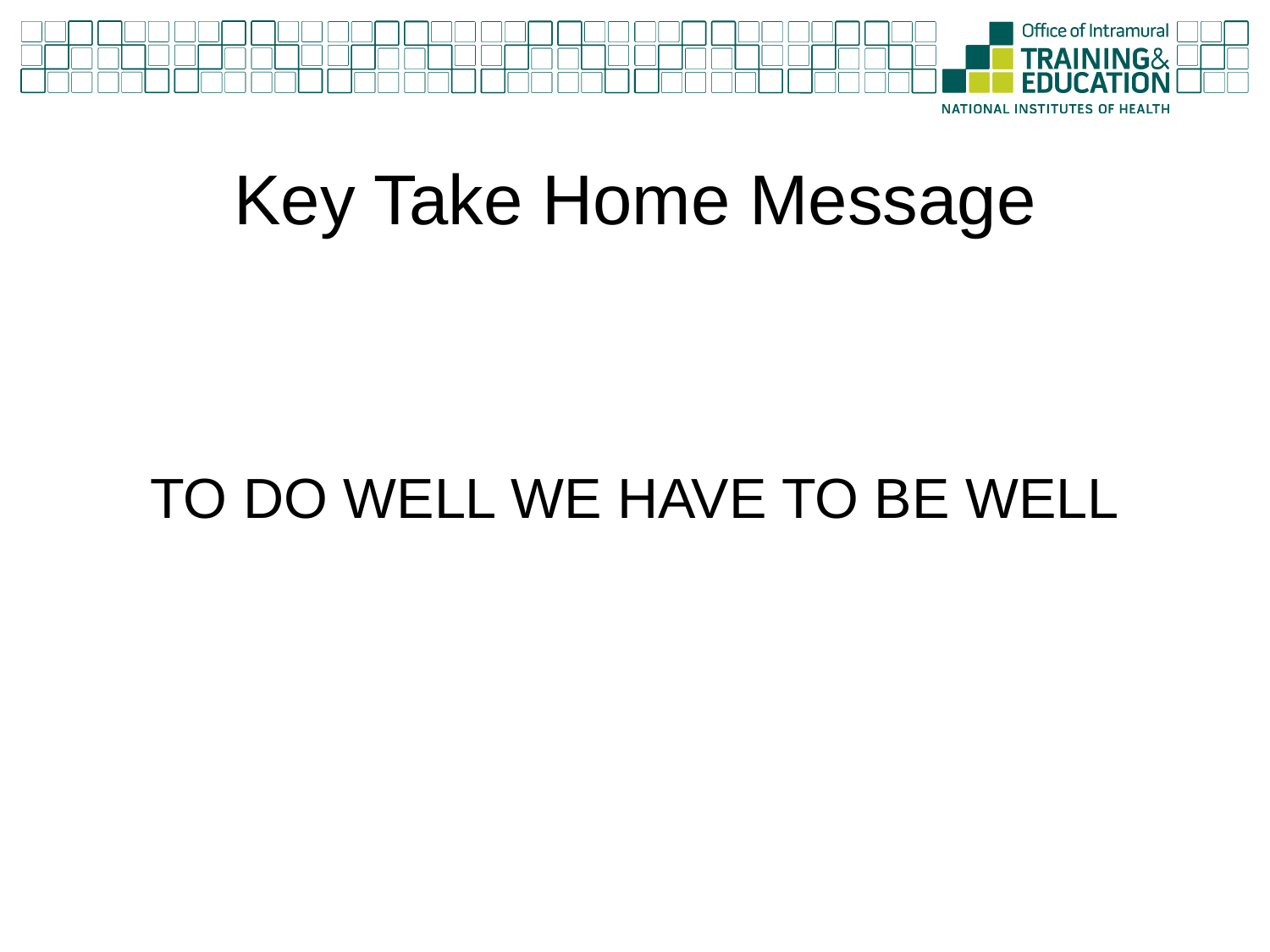

# Key Take Home Message

TO DO WELL WE HAVE TO BE WELL